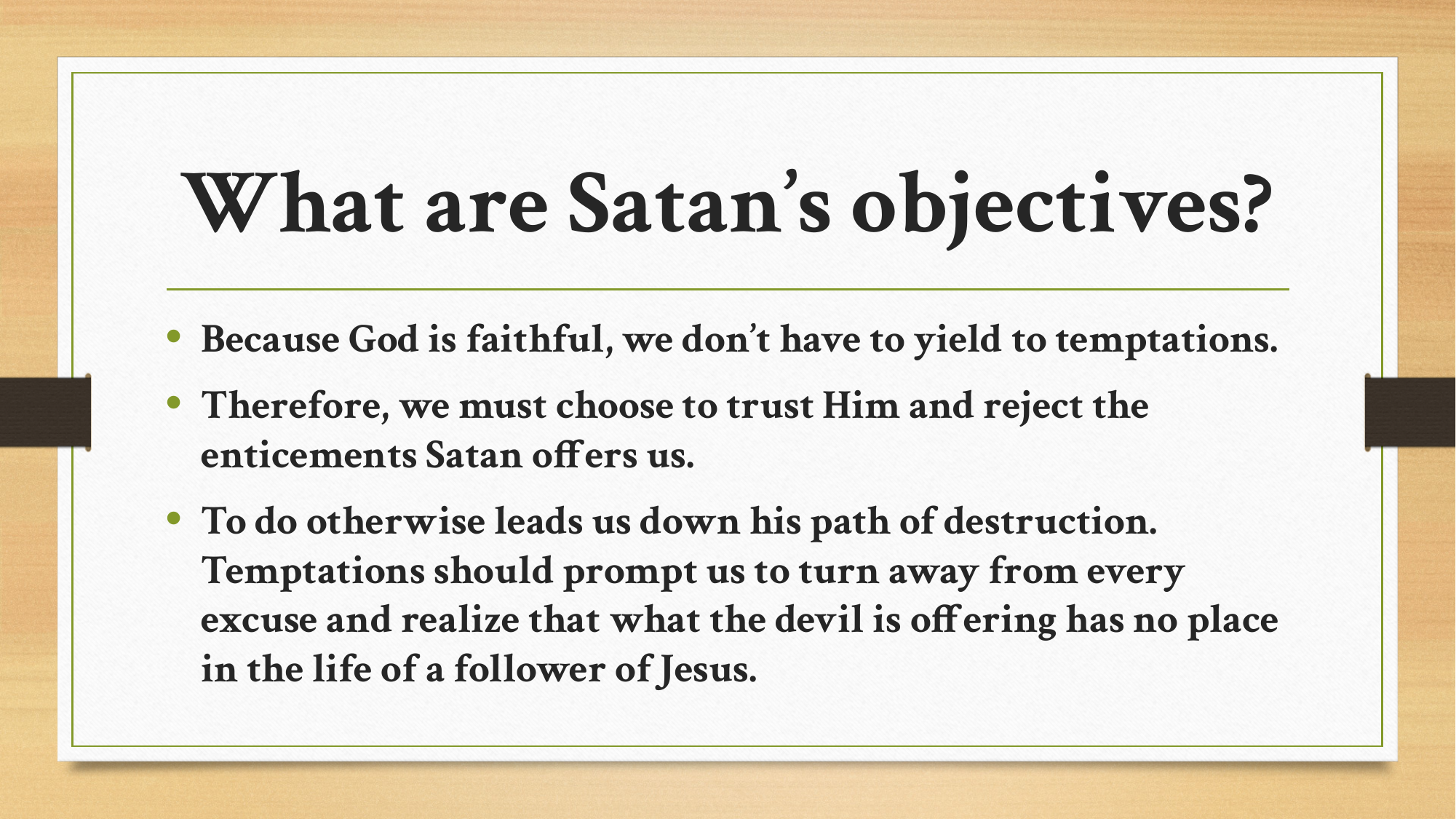

# What are Satan’s objectives?
Because God is faithful, we don’t have to yield to temptations.
Therefore, we must choose to trust Him and reject the enticements Satan offers us.
To do otherwise leads us down his path of destruction. Temptations should prompt us to turn away from every excuse and realize that what the devil is offering has no place in the life of a follower of Jesus.